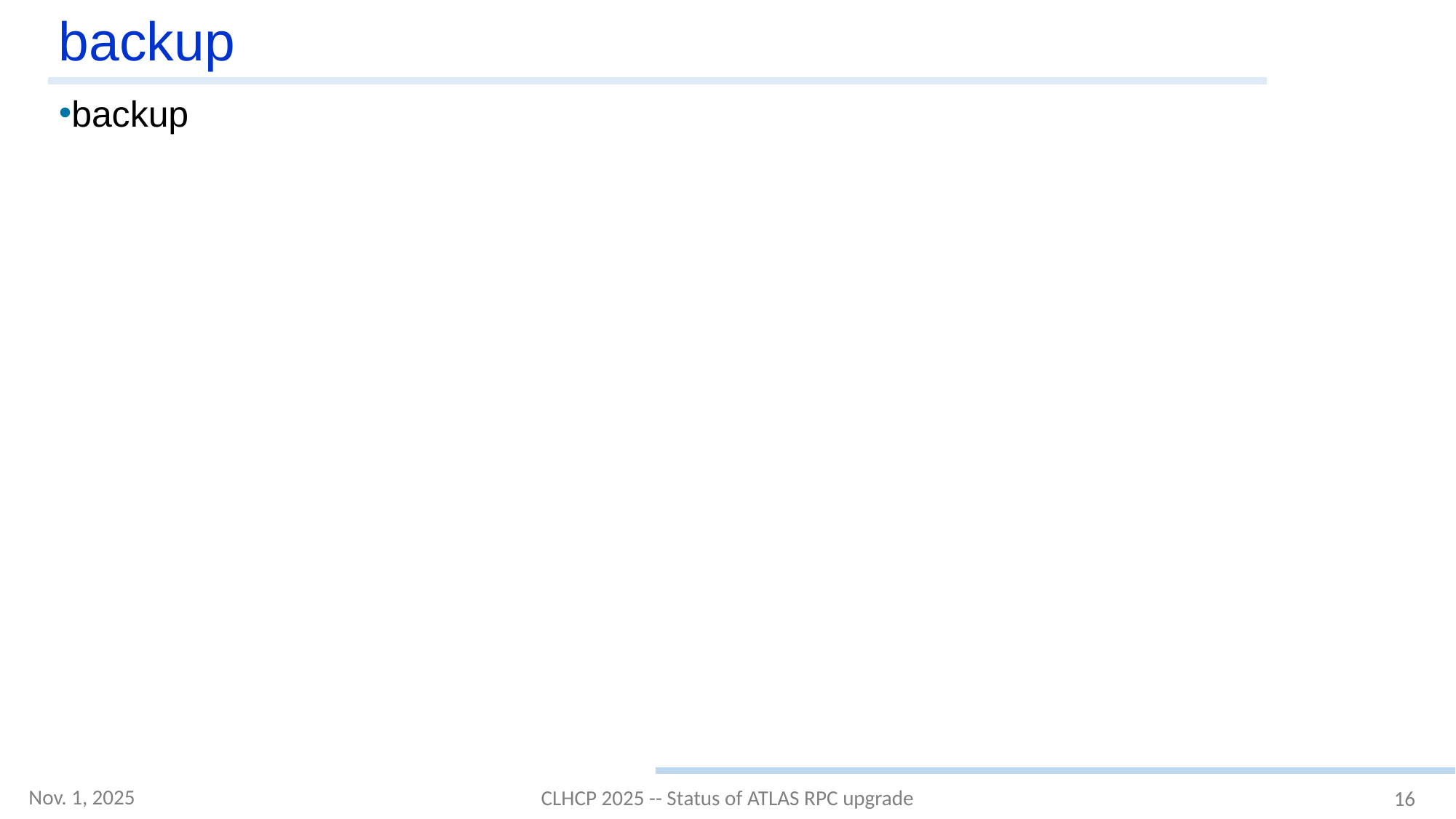

# backup
backup
Nov. 1, 2025
CLHCP 2025 -- Status of ATLAS RPC upgrade
16